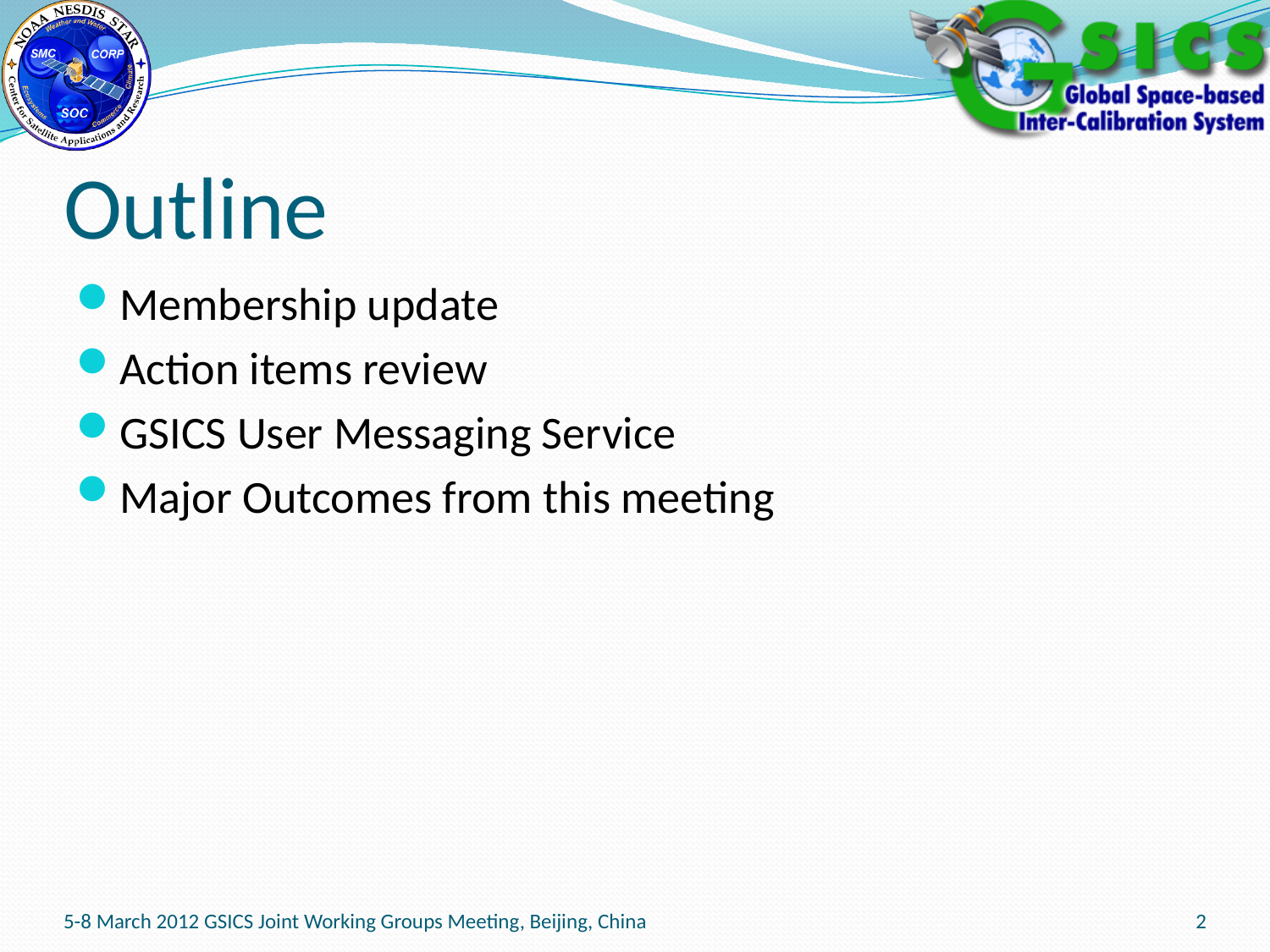

# Outline
Membership update
Action items review
GSICS User Messaging Service
Major Outcomes from this meeting
5-8 March 2012 GSICS Joint Working Groups Meeting, Beijing, China
2